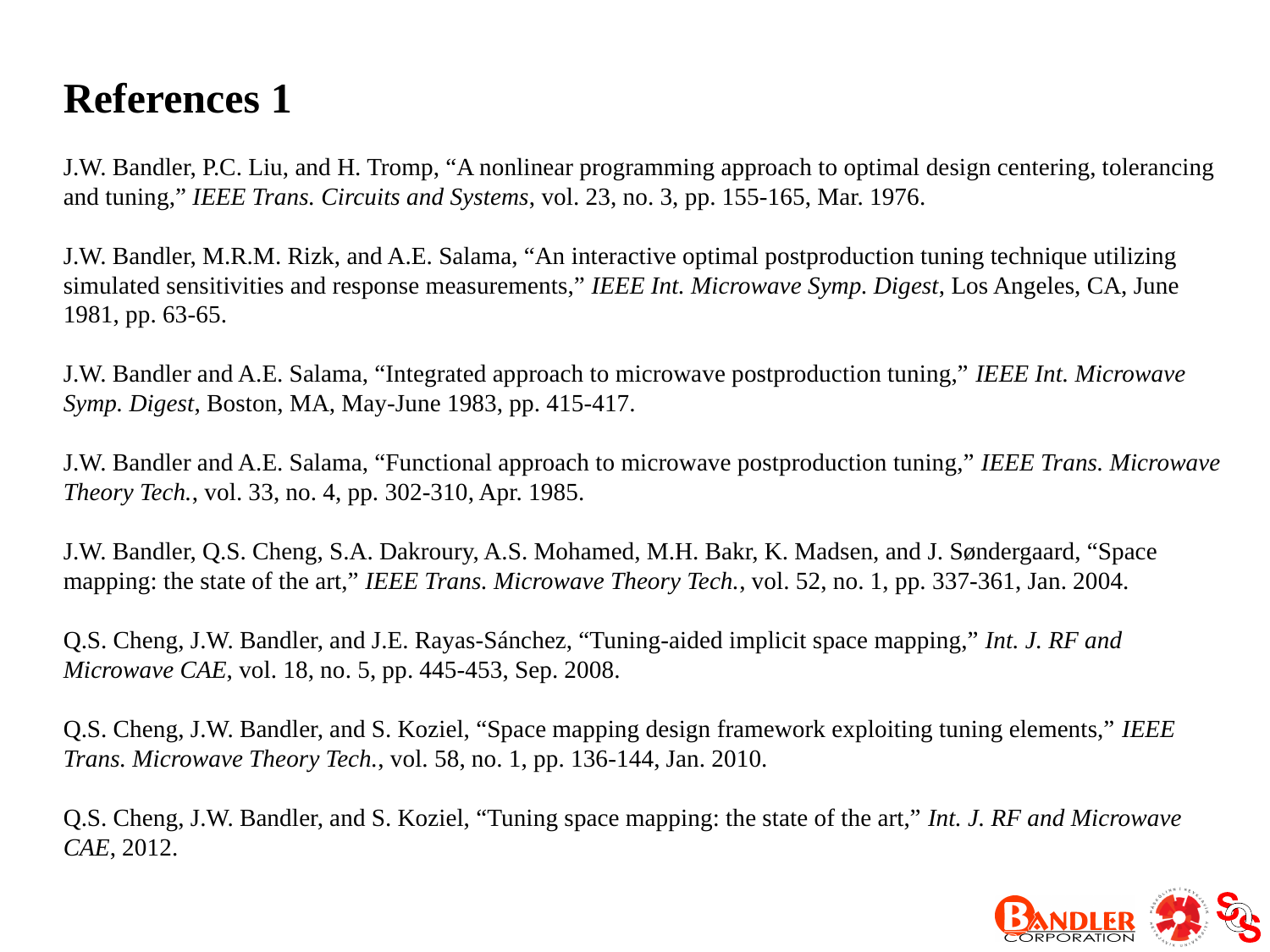

References 1

J.W. Bandler, P.C. Liu, and H. Tromp, “A nonlinear programming approach to optimal design centering, tolerancing and tuning,” IEEE Trans. Circuits and Systems, vol. 23, no. 3, pp. 155-165, Mar. 1976.

J.W. Bandler, M.R.M. Rizk, and A.E. Salama, “An interactive optimal postproduction tuning technique utilizing simulated sensitivities and response measurements,” IEEE Int. Microwave Symp. Digest, Los Angeles, CA, June 1981, pp. 63-65.

J.W. Bandler and A.E. Salama, “Integrated approach to microwave postproduction tuning,” IEEE Int. Microwave Symp. Digest, Boston, MA, May-June 1983, pp. 415-417.

J.W. Bandler and A.E. Salama, “Functional approach to microwave postproduction tuning,” IEEE Trans. Microwave Theory Tech., vol. 33, no. 4, pp. 302-310, Apr. 1985.

J.W. Bandler, Q.S. Cheng, S.A. Dakroury, A.S. Mohamed, M.H. Bakr, K. Madsen, and J. Søndergaard, “Space mapping: the state of the art,” IEEE Trans. Microwave Theory Tech., vol. 52, no. 1, pp. 337-361, Jan. 2004.

Q.S. Cheng, J.W. Bandler, and J.E. Rayas-Sánchez, “Tuning-aided implicit space mapping,” Int. J. RF and Microwave CAE, vol. 18, no. 5, pp. 445-453, Sep. 2008.

Q.S. Cheng, J.W. Bandler, and S. Koziel, “Space mapping design framework exploiting tuning elements,” IEEE Trans. Microwave Theory Tech., vol. 58, no. 1, pp. 136-144, Jan. 2010.

Q.S. Cheng, J.W. Bandler, and S. Koziel, “Tuning space mapping: the state of the art,” Int. J. RF and Microwave CAE, 2012.